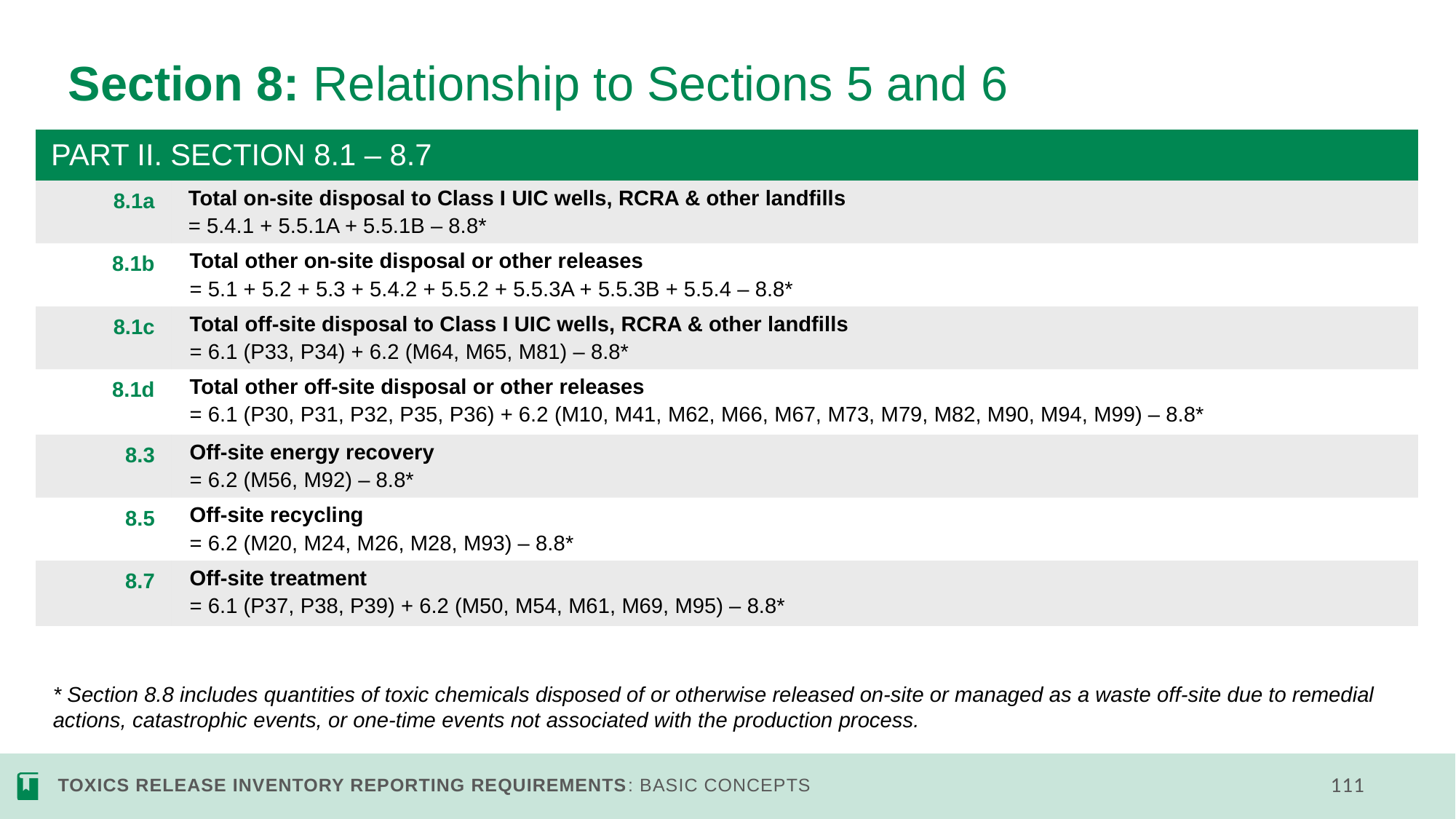

# Section 8: Relationship to Sections 5 and 6
| PART II. SECTION 8.1 – 8.7 |  |
| --- | --- |
| 8.1a | Total on-site disposal to Class I UIC wells, RCRA & other landfills = 5.4.1 + 5.5.1A + 5.5.1B – 8.8\* |
| 8.1b | Total other on-site disposal or other releases = 5.1 + 5.2 + 5.3 + 5.4.2 + 5.5.2 + 5.5.3A + 5.5.3B + 5.5.4 – 8.8\* |
| 8.1c | Total off-site disposal to Class I UIC wells, RCRA & other landfills = 6.1 (P33, P34) + 6.2 (M64, M65, M81) – 8.8\* |
| 8.1d | Total other off-site disposal or other releases = 6.1 (P30, P31, P32, P35, P36) + 6.2 (M10, M41, M62, M66, M67, M73, M79, M82, M90, M94, M99) – 8.8\* |
| 8.3 | Off-site energy recovery = 6.2 (M56, M92) – 8.8\* |
| 8.5 | Off-site recycling = 6.2 (M20, M24, M26, M28, M93) – 8.8\* |
| 8.7 | Off-site treatment = 6.1 (P37, P38, P39) + 6.2 (M50, M54, M61, M69, M95) – 8.8\* |
* Section 8.8 includes quantities of toxic chemicals disposed of or otherwise released on-site or managed as a waste off-site due to remedial actions, catastrophic events, or one-time events not associated with the production process.